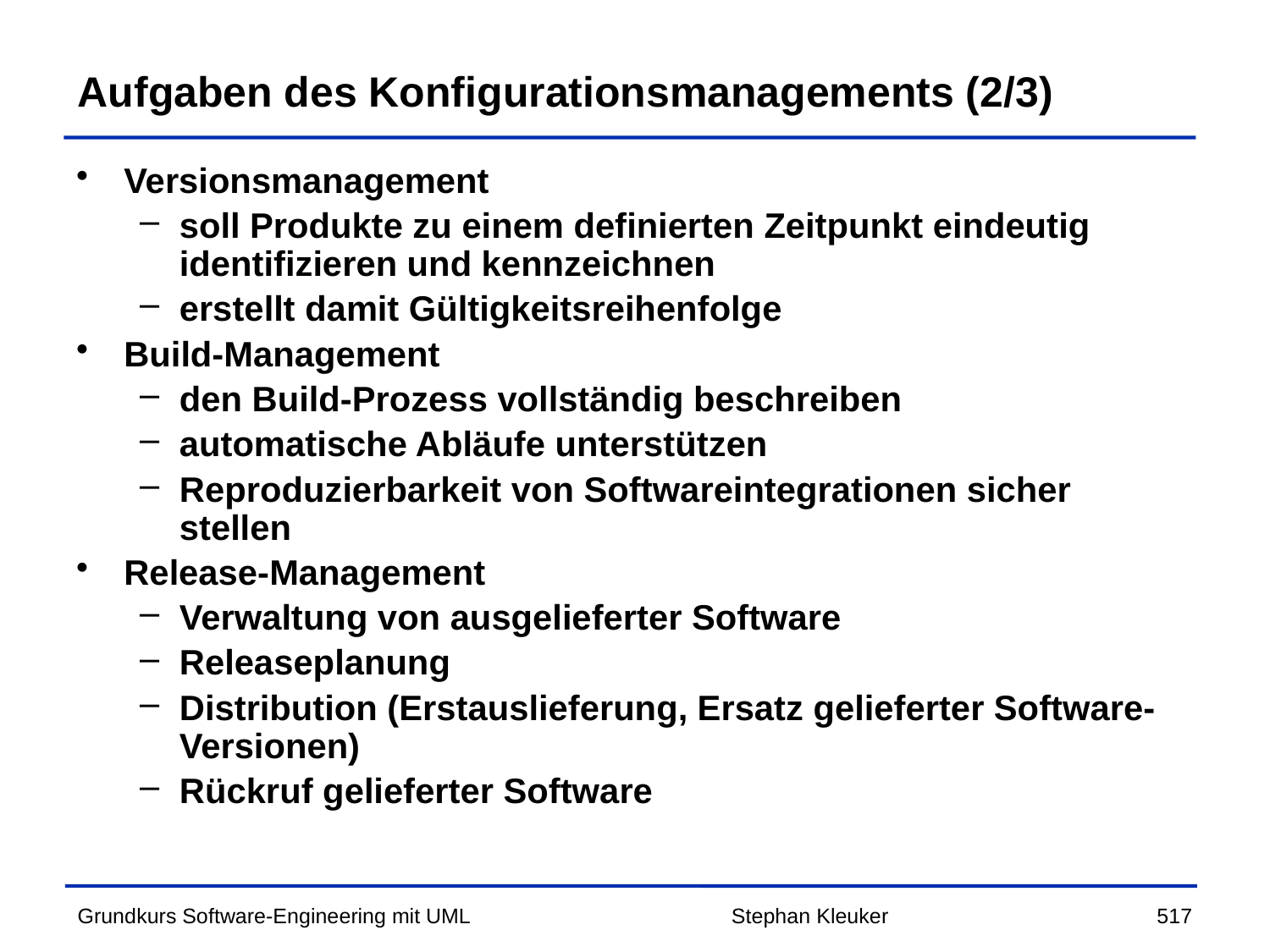

# Aufgaben des Konfigurationsmanagements (2/3)
Versionsmanagement
soll Produkte zu einem definierten Zeitpunkt eindeutig identifizieren und kennzeichnen
erstellt damit Gültigkeitsreihenfolge
Build-Management
den Build-Prozess vollständig beschreiben
automatische Abläufe unterstützen
Reproduzierbarkeit von Softwareintegrationen sicher stellen
Release-Management
Verwaltung von ausgelieferter Software
Releaseplanung
Distribution (Erstauslieferung, Ersatz gelieferter Software-Versionen)
Rückruf gelieferter Software

Stephan Kleuker